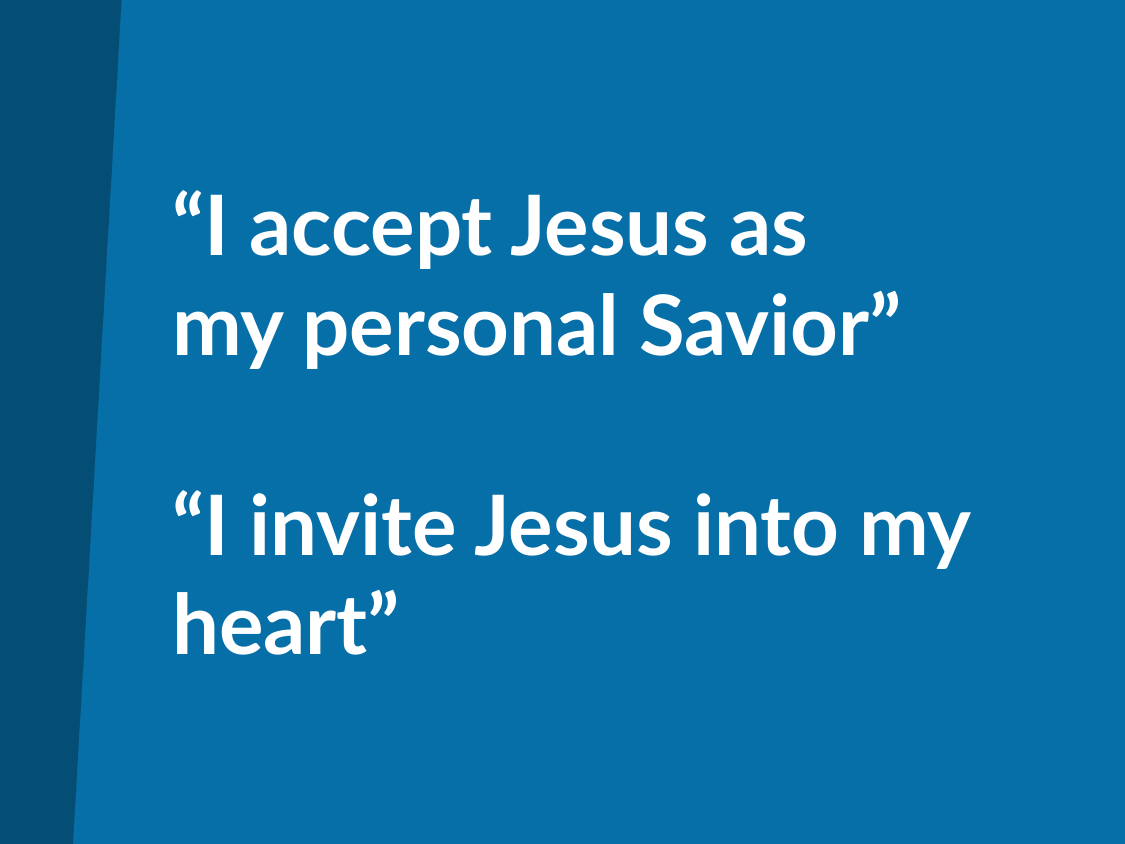

# “I accept Jesus as my personal Savior” “I invite Jesus into my heart”